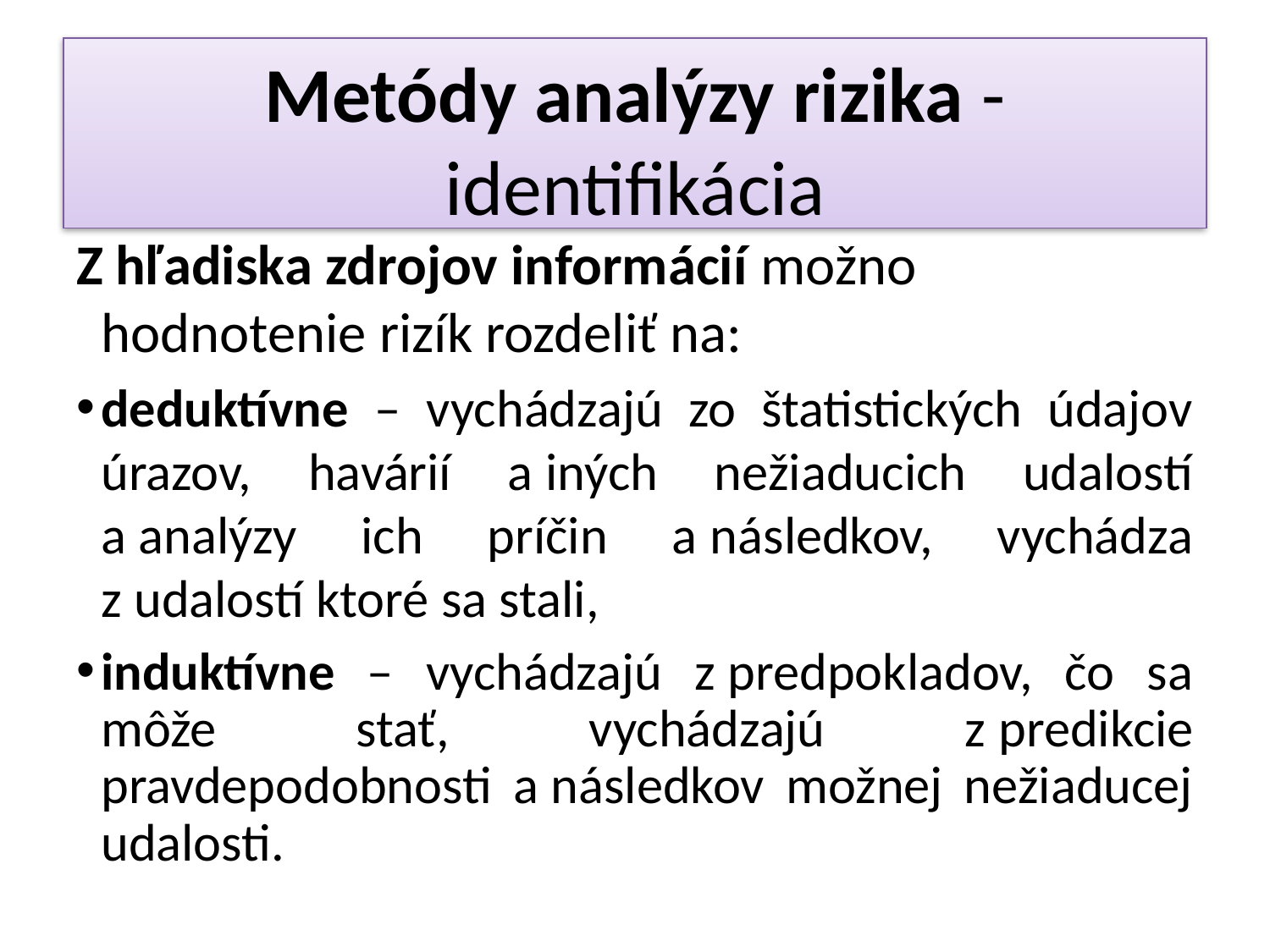

Metódy analýzy rizika - identifikácia
Z hľadiska zdrojov informácií možno hodnotenie rizík rozdeliť na:
deduktívne – vychádzajú zo štatistických údajov úrazov, havárií a iných nežiaducich udalostí a analýzy ich príčin a následkov, vychádza z udalostí ktoré sa stali,
induktívne – vychádzajú z predpokladov, čo sa môže stať, vychádzajú z predikcie pravdepodobnosti a následkov možnej nežiaducej udalosti.